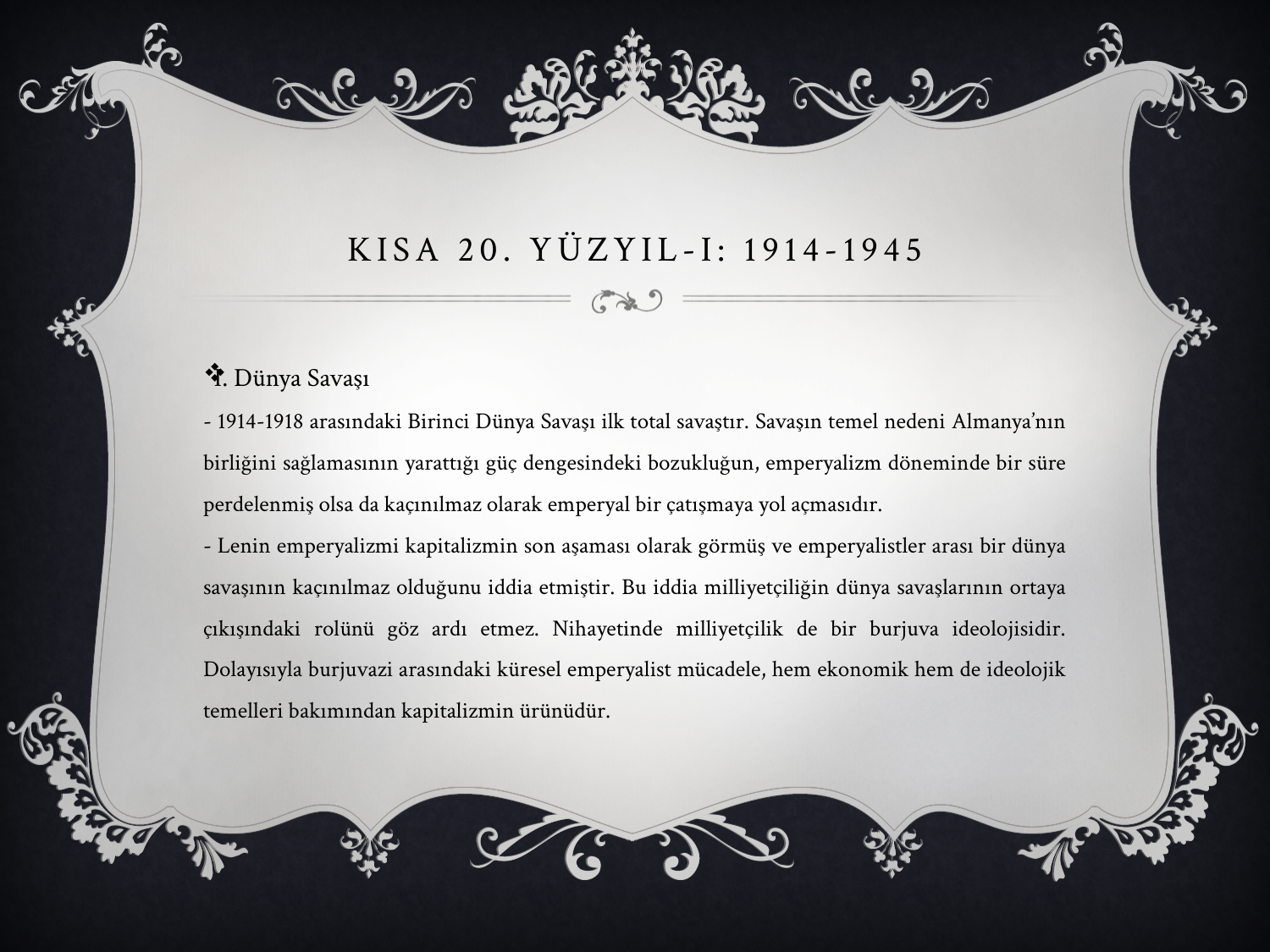

# KISA 20. YüzyIL-I: 1914-1945
I. Dünya Savaşı
- 1914-1918 arasındaki Birinci Dünya Savaşı ilk total savaştır. Savaşın temel nedeni Almanya’nın birliğini sağlamasının yarattığı güç dengesindeki bozukluğun, emperyalizm döneminde bir süre perdelenmiş olsa da kaçınılmaz olarak emperyal bir çatışmaya yol açmasıdır.
- Lenin emperyalizmi kapitalizmin son aşaması olarak görmüş ve emperyalistler arası bir dünya savaşının kaçınılmaz olduğunu iddia etmiştir. Bu iddia milliyetçiliğin dünya savaşlarının ortaya çıkışındaki rolünü göz ardı etmez. Nihayetinde milliyetçilik de bir burjuva ideolojisidir. Dolayısıyla burjuvazi arasındaki küresel emperyalist mücadele, hem ekonomik hem de ideolojik temelleri bakımından kapitalizmin ürünüdür.